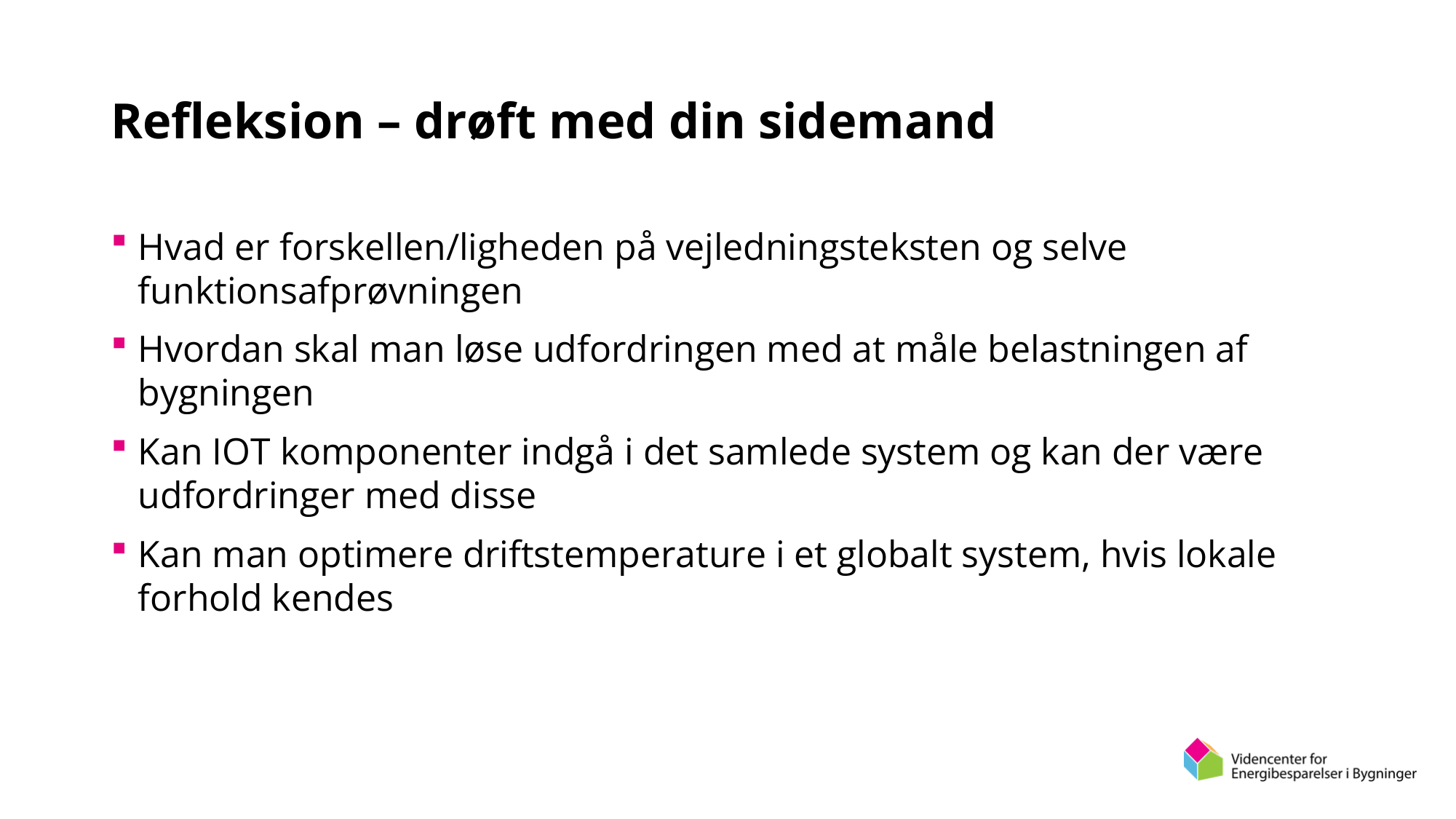

# Refleksion – drøft med din sidemand
Hvad er forskellen/ligheden på vejledningsteksten og selve funktionsafprøvningen
Hvordan skal man løse udfordringen med at måle belastningen af bygningen
Kan IOT komponenter indgå i det samlede system og kan der være udfordringer med disse
Kan man optimere driftstemperature i et globalt system, hvis lokale forhold kendes